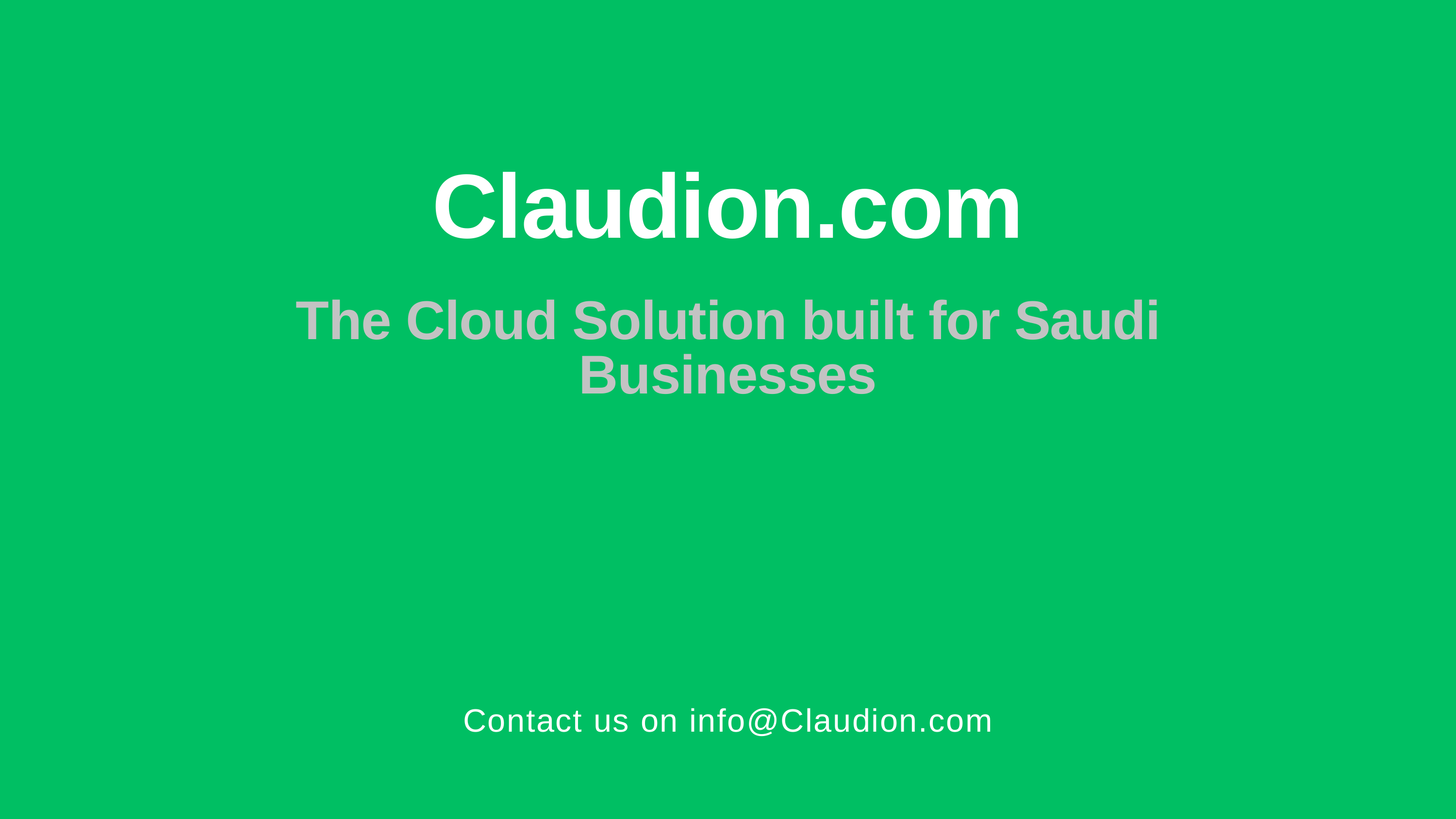

Claudion.com

The Cloud Solution built for Saudi Businesses

Contact us on info@Claudion.com